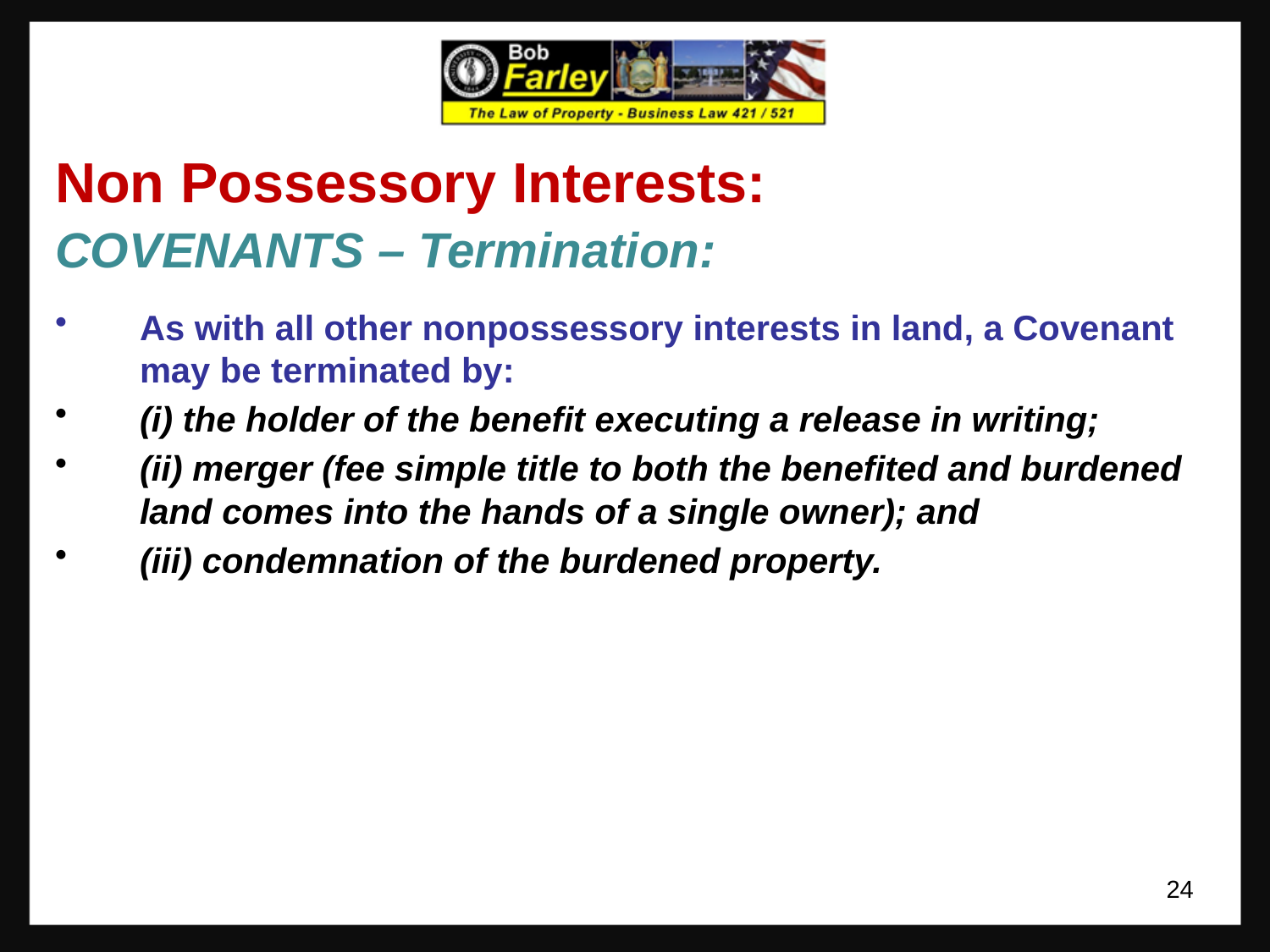

Non Possessory Interests:
COVENANTS – Termination:

As with all other nonpossessory interests in land, a Covenant may be terminated by:
(i) the holder of the benefit executing a release in writing;
(ii) merger (fee simple title to both the benefited and burdened land comes into the hands of a single owner); and
(iii) condemnation of the burdened property.
24